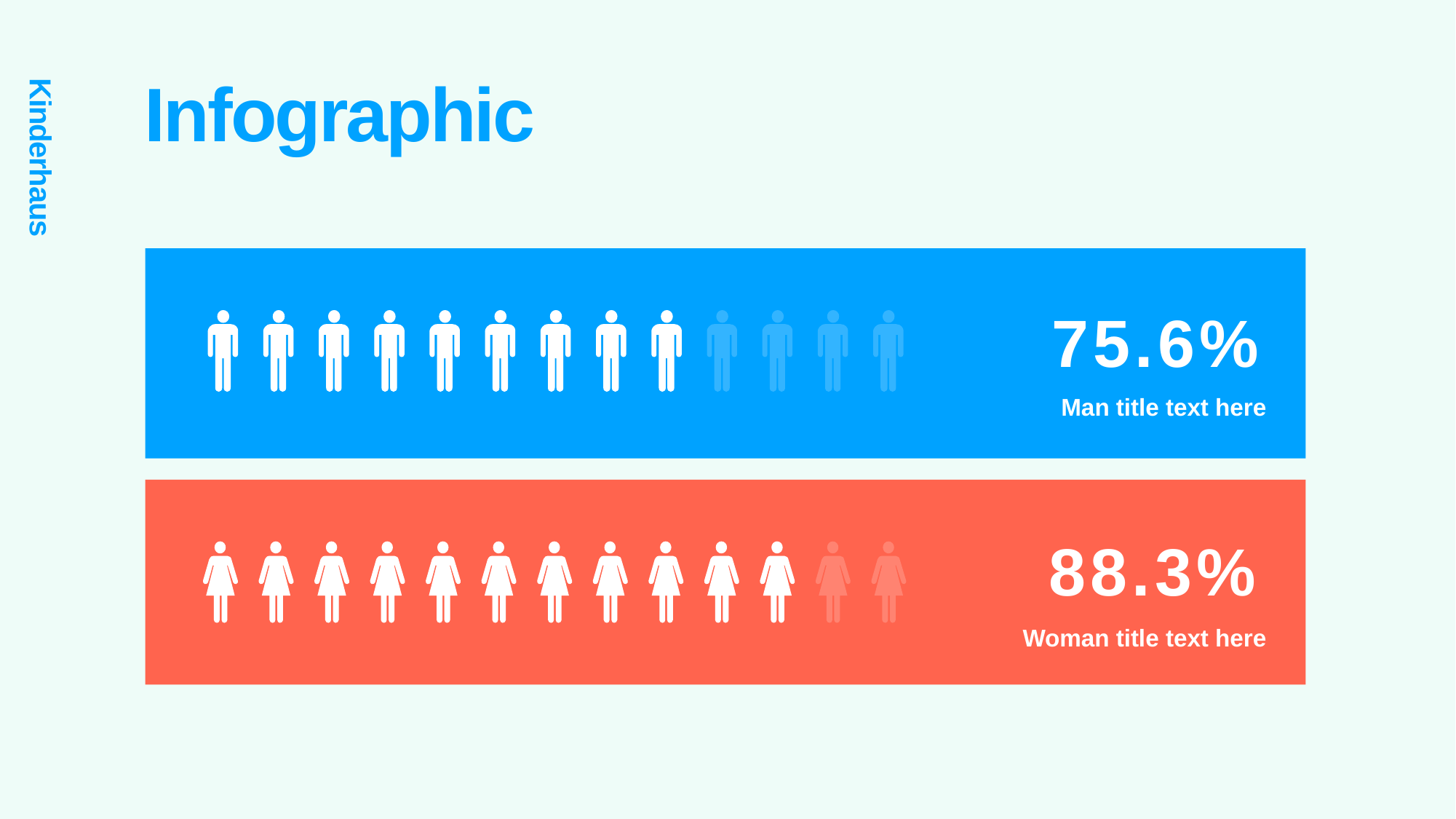

Infographic
Kinderhaus

75.6%

Man title text here

88.3%

Woman title text here